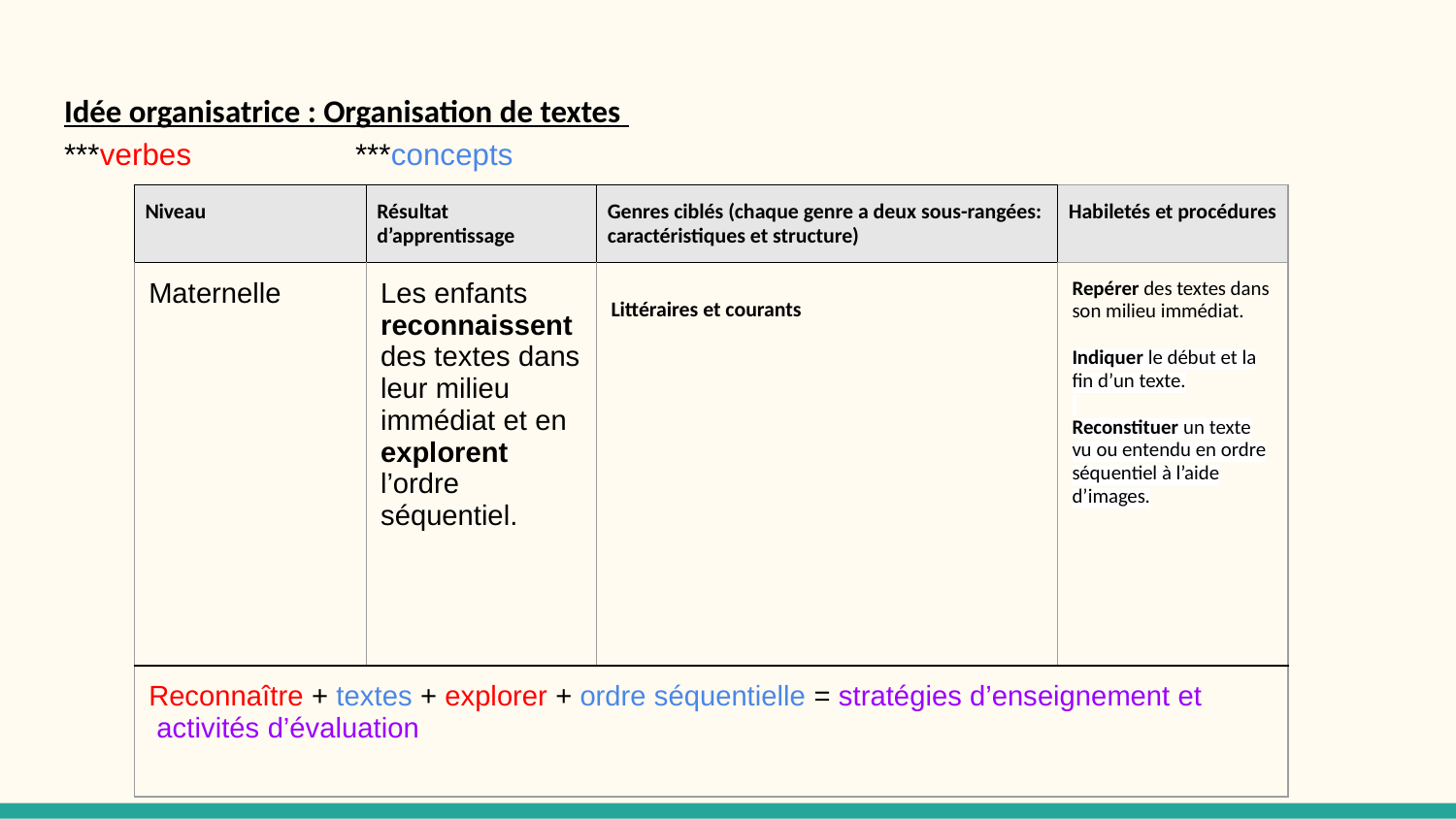

# Idée organisatrice : Organisation de textes ***verbes		***concepts
| Niveau | Résultat d’apprentissage | Genres ciblés (chaque genre a deux sous-rangées: caractéristiques et structure) | Habiletés et procédures |
| --- | --- | --- | --- |
| Maternelle | Les enfants reconnaissent des textes dans leur milieu immédiat et en explorent l’ordre séquentiel. | Littéraires et courants | Repérer des textes dans son milieu immédiat. Indiquer le début et la fin d’un texte. Reconstituer un texte vu ou entendu en ordre séquentiel à l’aide d’images. |
| Reconnaître + textes + explorer + ordre séquentielle = stratégies d’enseignement et activités d’évaluation |  |  |  |